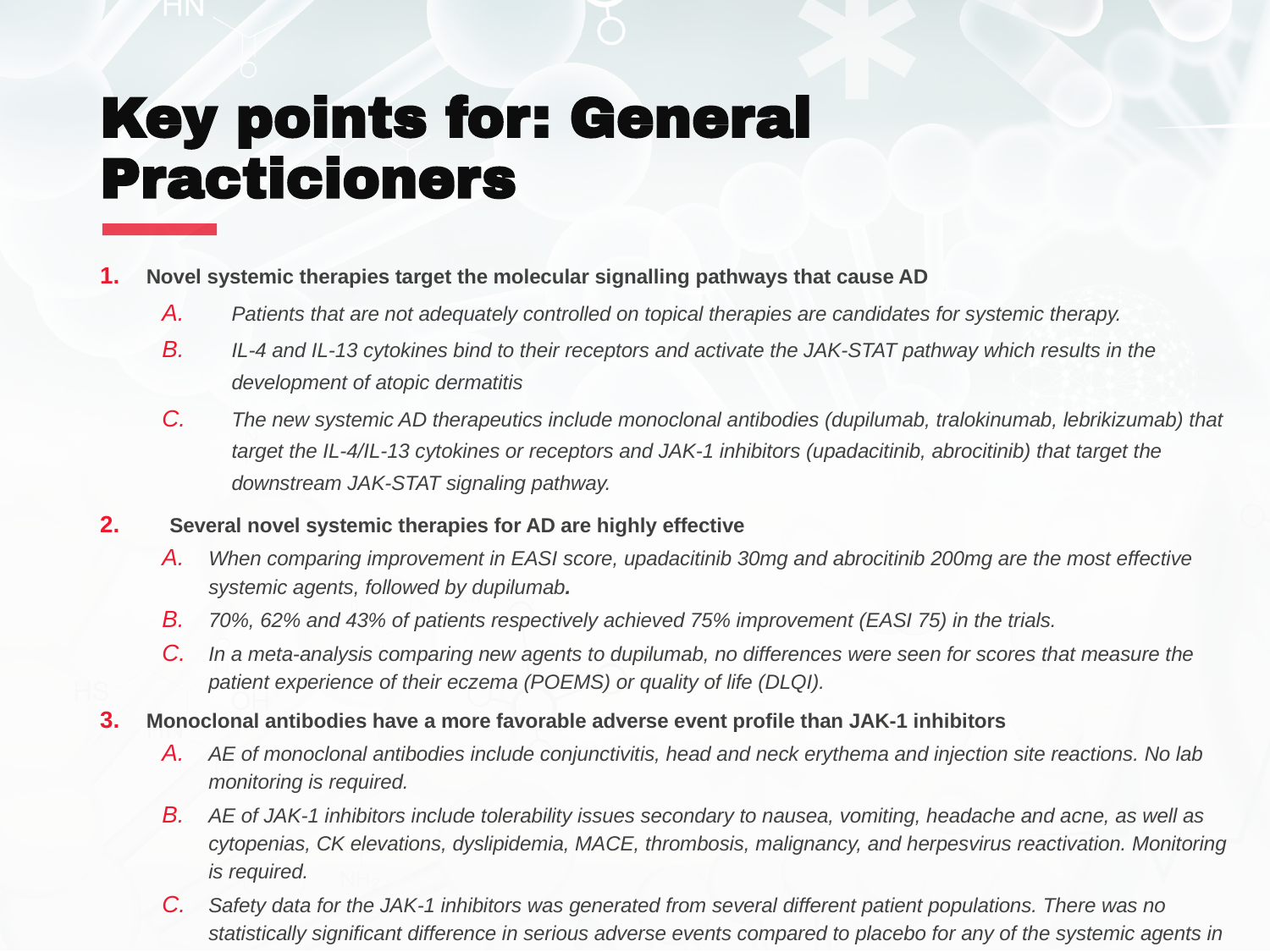

# Key points for: General Practicioners
Novel systemic therapies target the molecular signalling pathways that cause AD
Patients that are not adequately controlled on topical therapies are candidates for systemic therapy.
IL-4 and IL-13 cytokines bind to their receptors and activate the JAK-STAT pathway which results in the development of atopic dermatitis
The new systemic AD therapeutics include monoclonal antibodies (dupilumab, tralokinumab, lebrikizumab) that target the IL-4/IL-13 cytokines or receptors and JAK-1 inhibitors (upadacitinib, abrocitinib) that target the downstream JAK-STAT signaling pathway.
Several novel systemic therapies for AD are highly effective
When comparing improvement in EASI score, upadacitinib 30mg and abrocitinib 200mg are the most effective systemic agents, followed by dupilumab.
70%, 62% and 43% of patients respectively achieved 75% improvement (EASI 75) in the trials.
In a meta-analysis comparing new agents to dupilumab, no differences were seen for scores that measure the patient experience of their eczema (POEMS) or quality of life (DLQI).
Monoclonal antibodies have a more favorable adverse event profile than JAK-1 inhibitors
AE of monoclonal antibodies include conjunctivitis, head and neck erythema and injection site reactions. No lab monitoring is required.
AE of JAK-1 inhibitors include tolerability issues secondary to nausea, vomiting, headache and acne, as well as cytopenias, CK elevations, dyslipidemia, MACE, thrombosis, malignancy, and herpesvirus reactivation. Monitoring is required.
Safety data for the JAK-1 inhibitors was generated from several different patient populations. There was no statistically significant difference in serious adverse events compared to placebo for any of the systemic agents in the atopic dermatitis trials.